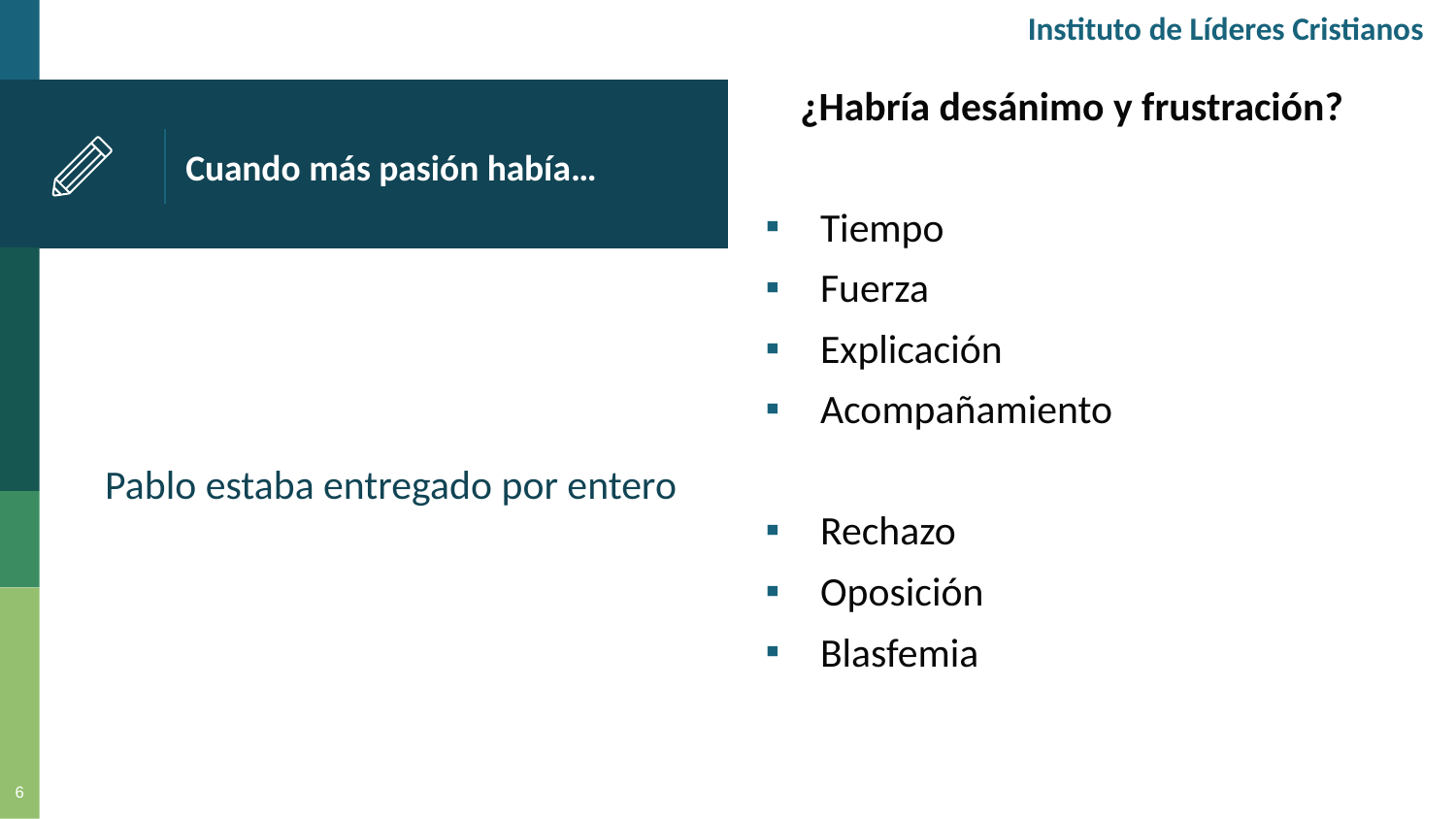

Instituto de Líderes Cristianos

¿Habría desánimo y frustración?

Tiempo
Fuerza
Explicación
Acompañamiento

Rechazo
Oposición
Blasfemia
# Cuando más pasión había…

Pablo estaba entregado por entero

6